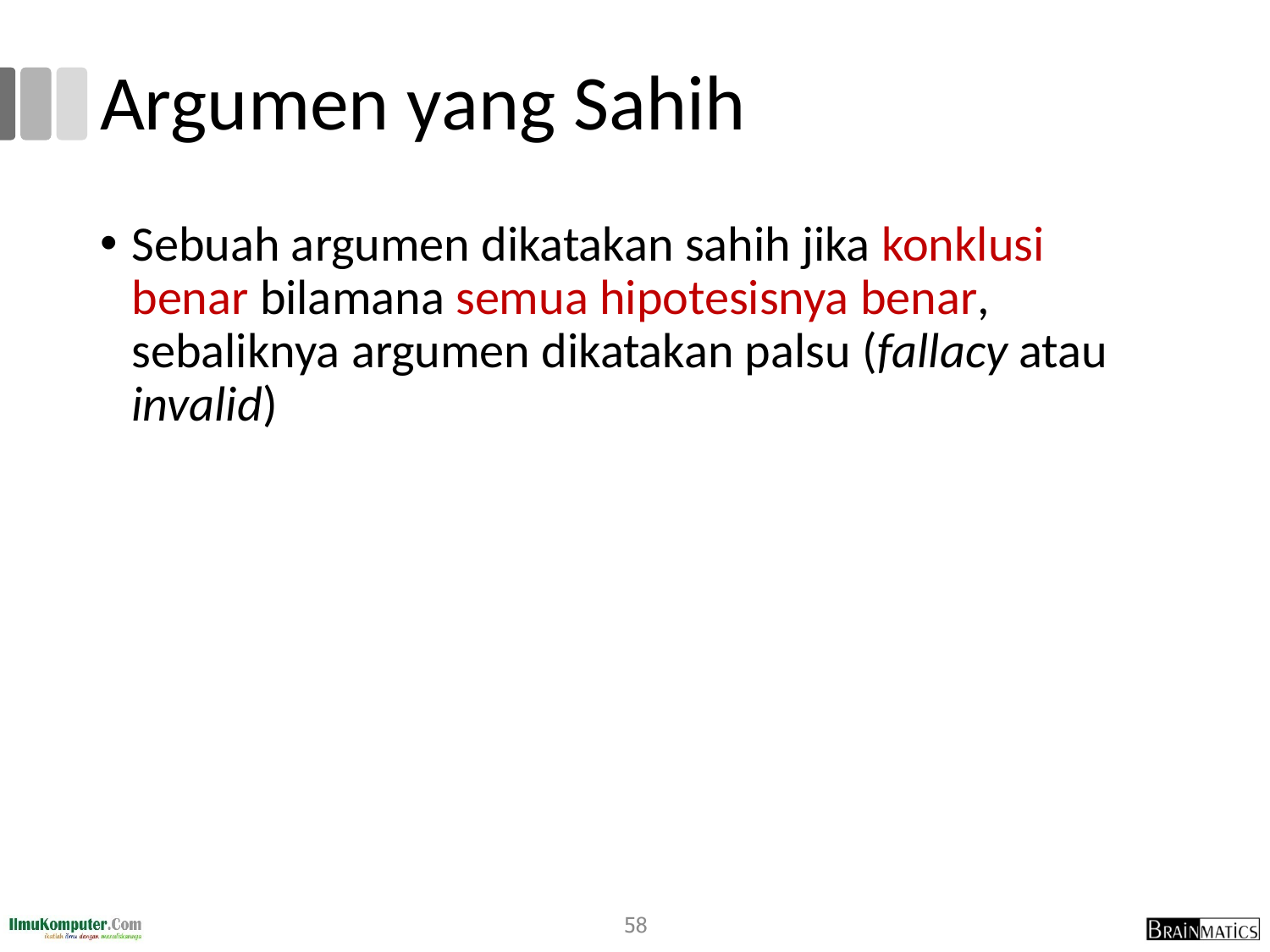

# Argumen yang Sahih
Sebuah argumen dikatakan sahih jika konklusi benar bilamana semua hipotesisnya benar, sebaliknya argumen dikatakan palsu (fallacy atau invalid)

58